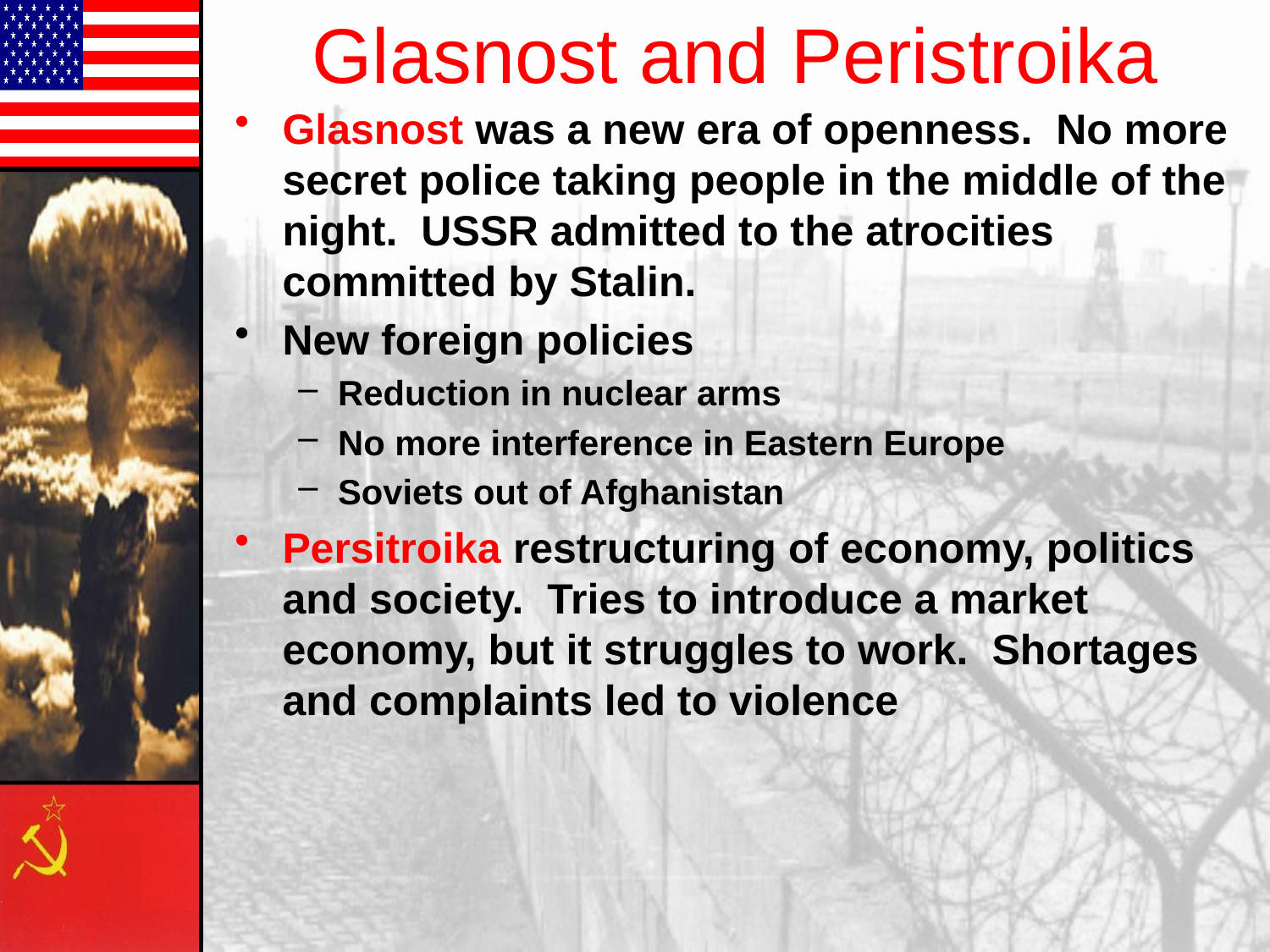

# Glasnost and Peristroika
Glasnost was a new era of openness.  No more secret police taking people in the middle of the night.  USSR admitted to the atrocities committed by Stalin.
New foreign policies
Reduction in nuclear arms
No more interference in Eastern Europe
Soviets out of Afghanistan
Persitroika restructuring of economy, politics and society.  Tries to introduce a market economy, but it struggles to work.  Shortages and complaints led to violence